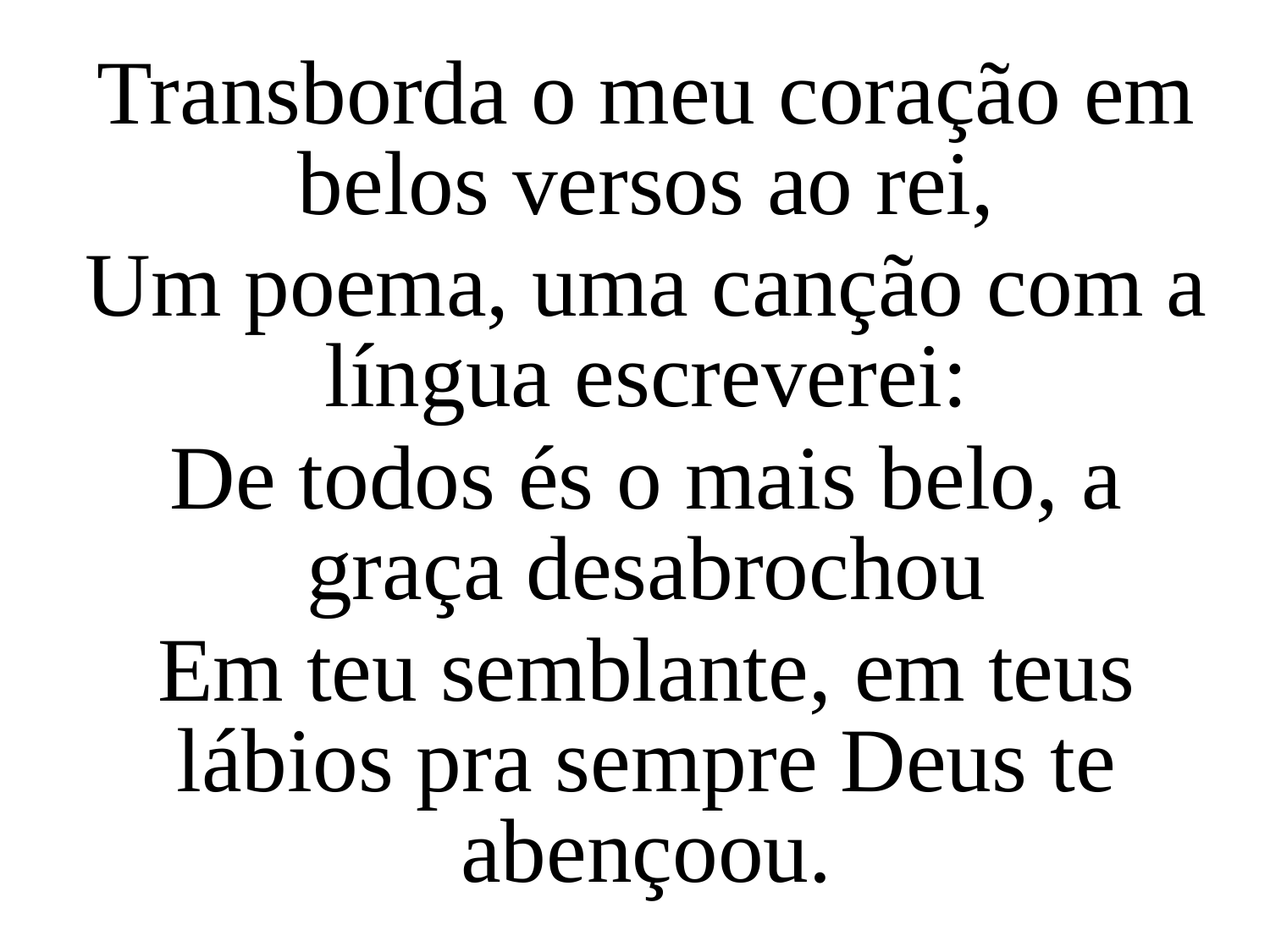

Transborda o meu coração em belos versos ao rei,
Um poema, uma canção com a língua escreverei:
De todos és o mais belo, a graça desabrochou
Em teu semblante, em teus lábios pra sempre Deus te abençoou.